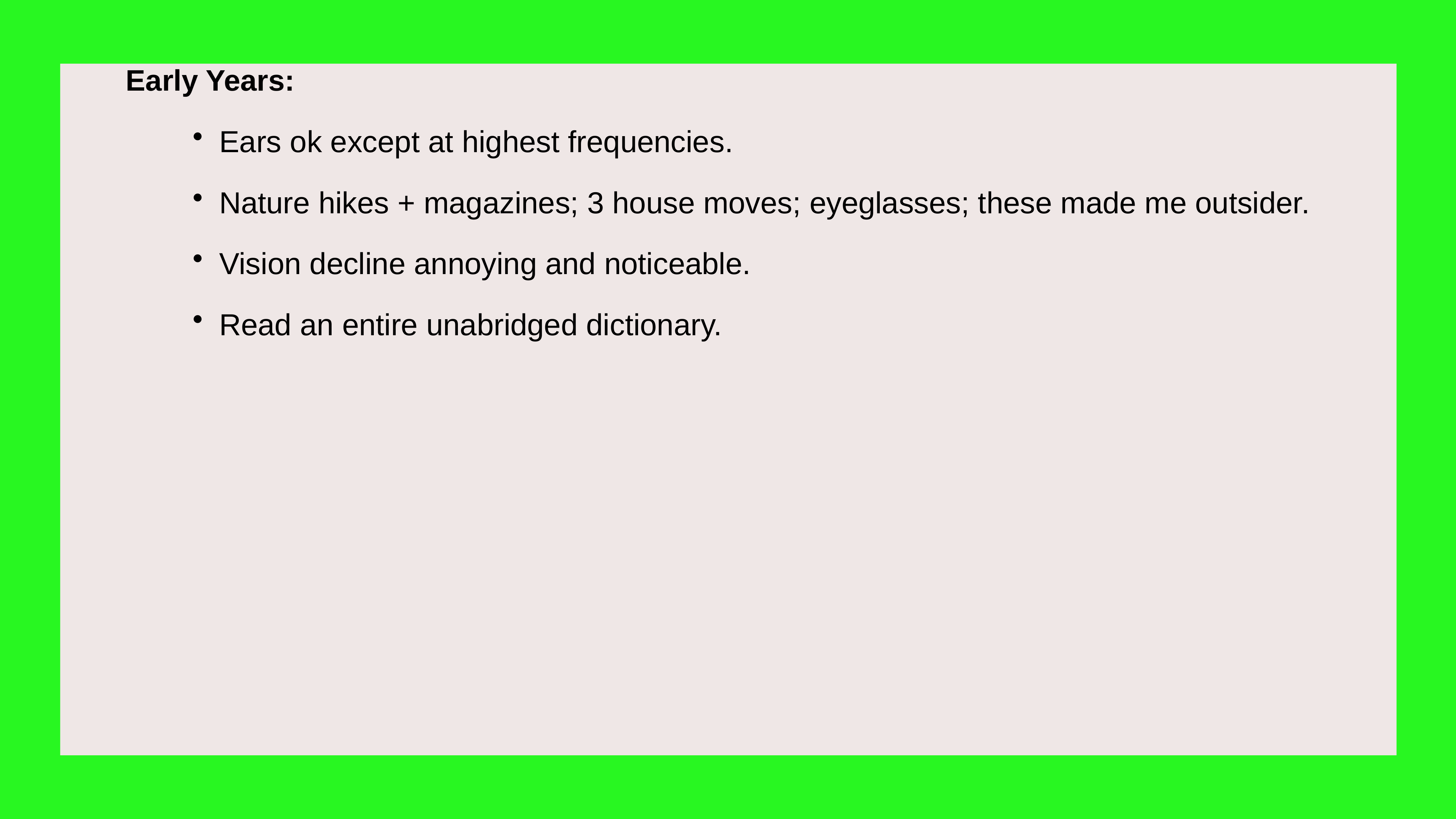

Early Years:
Ears ok except at highest frequencies.
Nature hikes + magazines; 3 house moves; eyeglasses; these made me outsider.
Vision decline annoying and noticeable.
Read an entire unabridged dictionary.